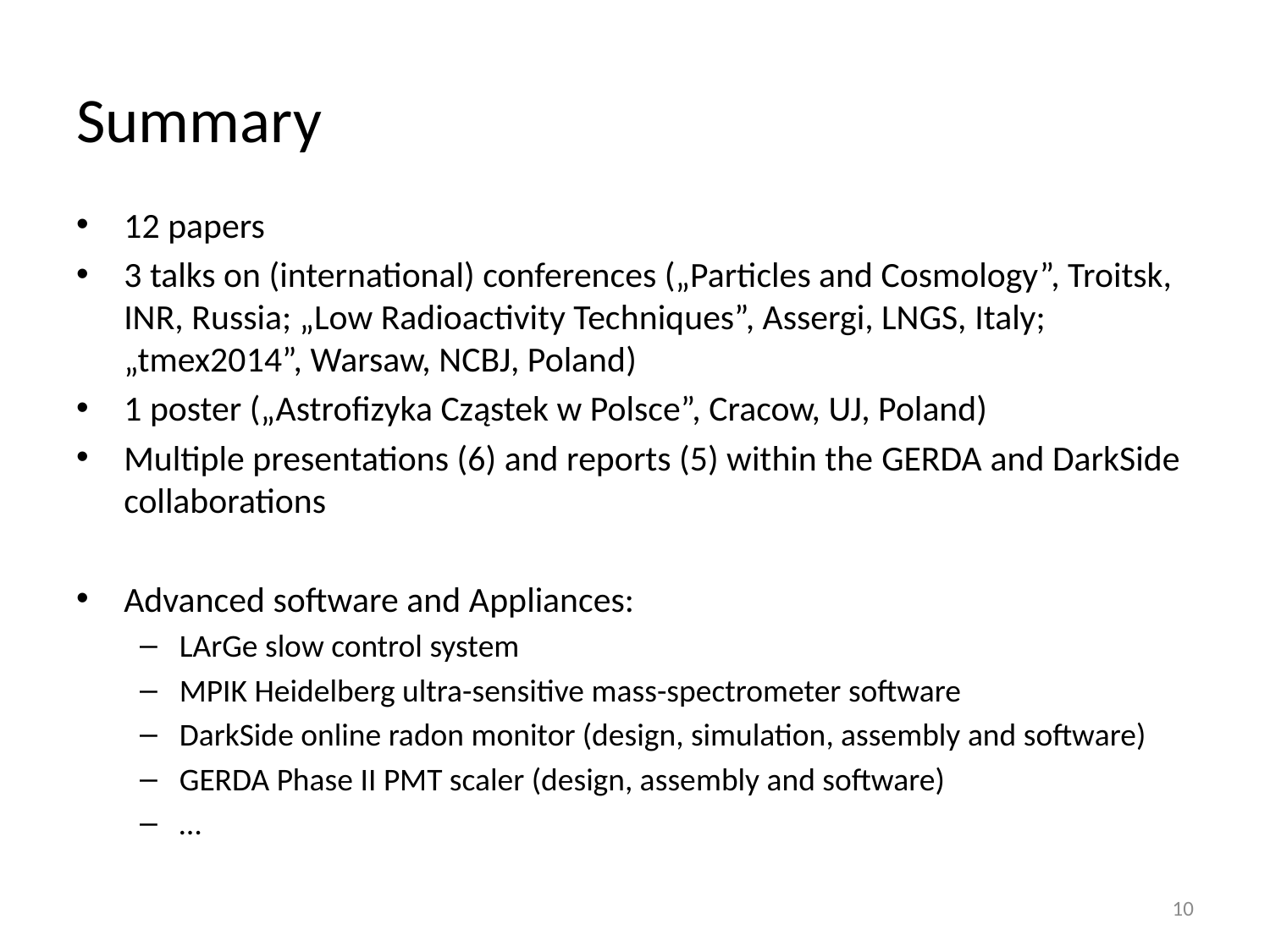

# Summary
12 papers
3 talks on (international) conferences („Particles and Cosmology”, Troitsk, INR, Russia; „Low Radioactivity Techniques”, Assergi, LNGS, Italy; „tmex2014”, Warsaw, NCBJ, Poland)
1 poster („Astrofizyka Cząstek w Polsce”, Cracow, UJ, Poland)
Multiple presentations (6) and reports (5) within the Gerda and DarkSide collaborations

Advanced software and Appliances:
LArGe slow control system
MPIK Heidelberg ultra-sensitive mass-spectrometer software
DarkSide online radon monitor (design, simulation, assembly and software)
Gerda Phase II PMT scaler (design, assembly and software)
…
10